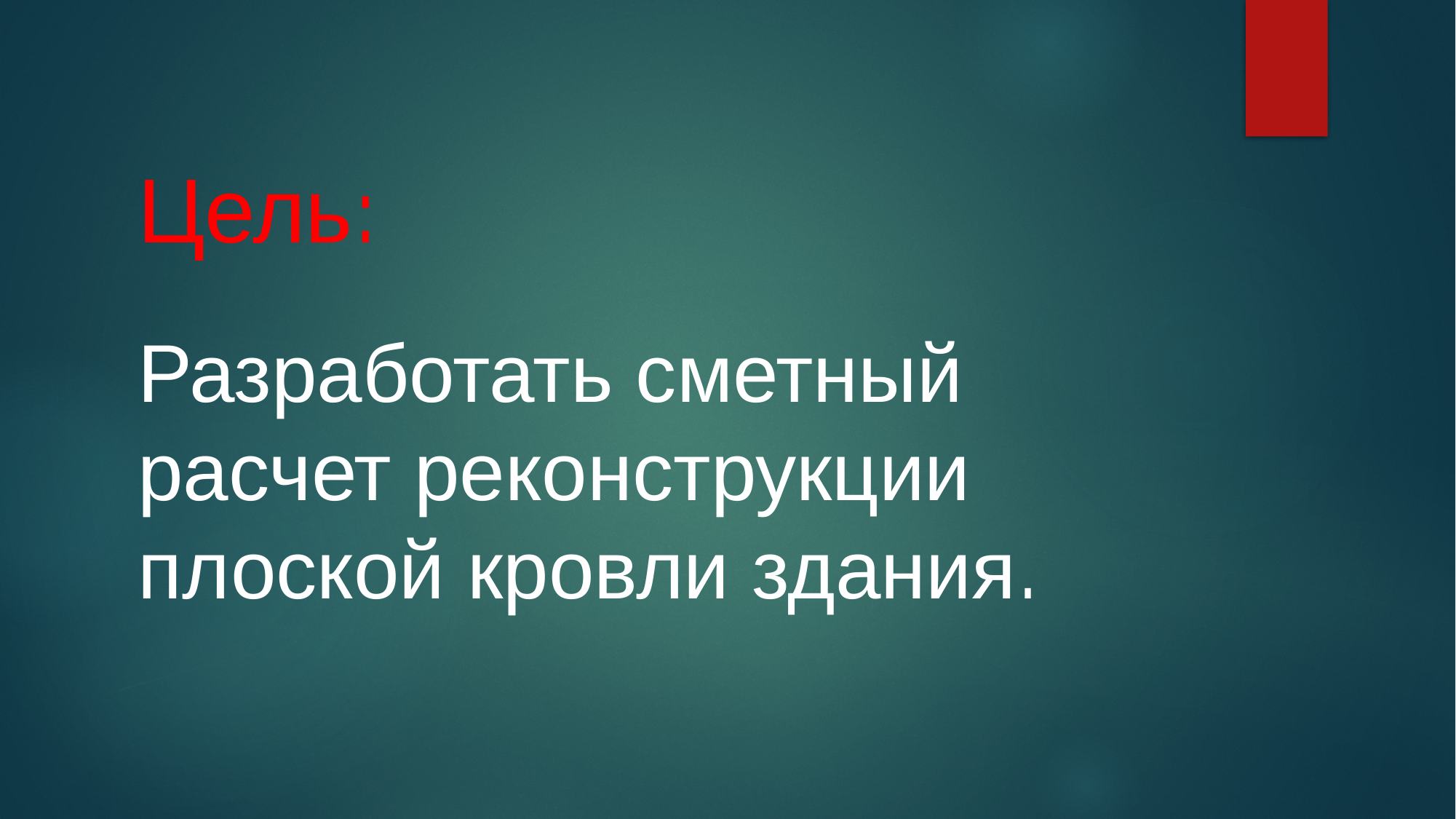

Цель:
Разработать сметный расчет реконструкции плоской кровли здания.